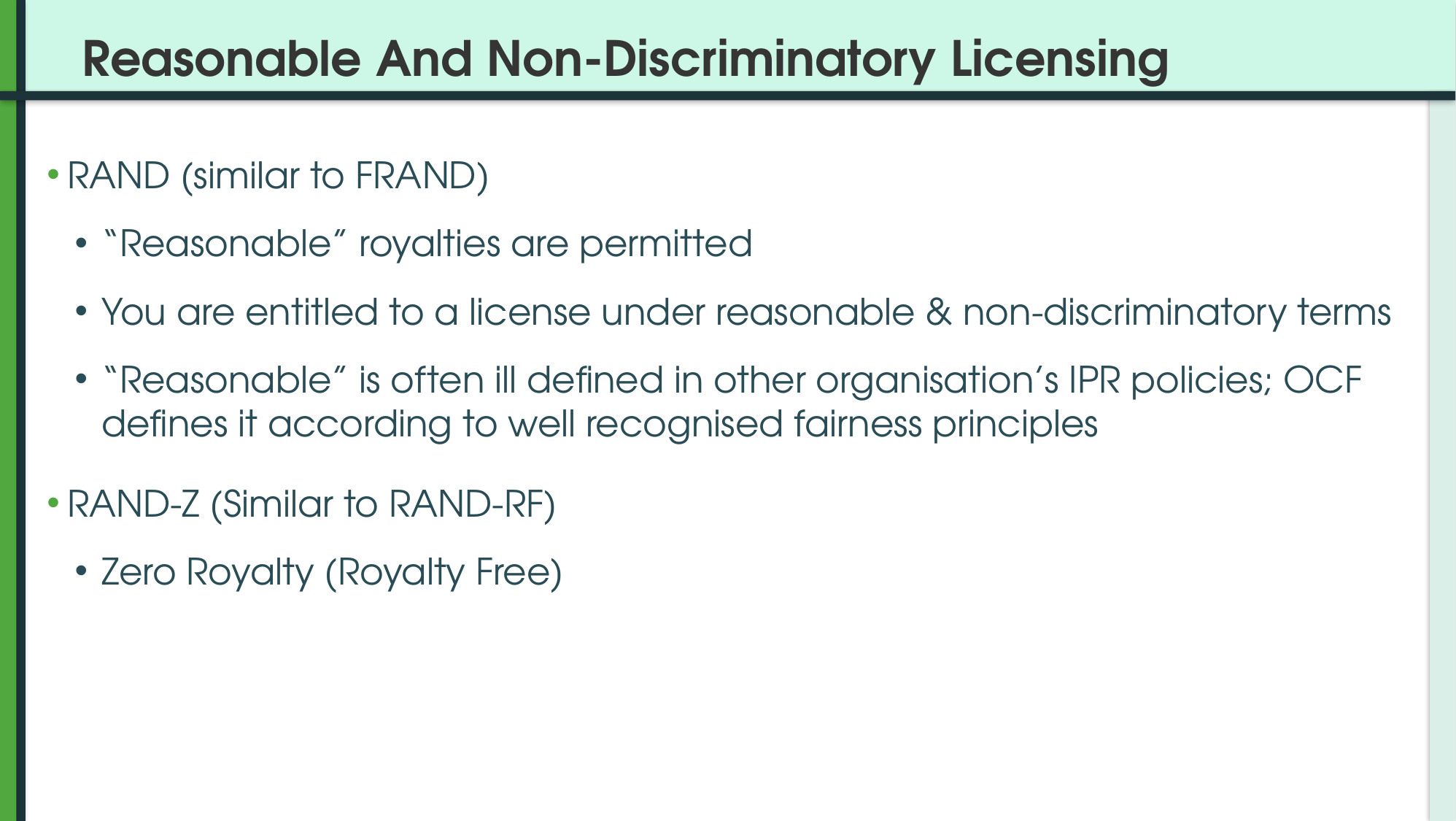

# Reasonable And Non-Discriminatory Licensing
RAND (similar to FRAND)
“Reasonable” royalties are permitted
You are entitled to a license under reasonable & non-discriminatory terms
“Reasonable” is often ill defined in other organisation’s IPR policies; OCF defines it according to well recognised fairness principles
RAND-Z (Similar to RAND-RF)
Zero Royalty (Royalty Free)